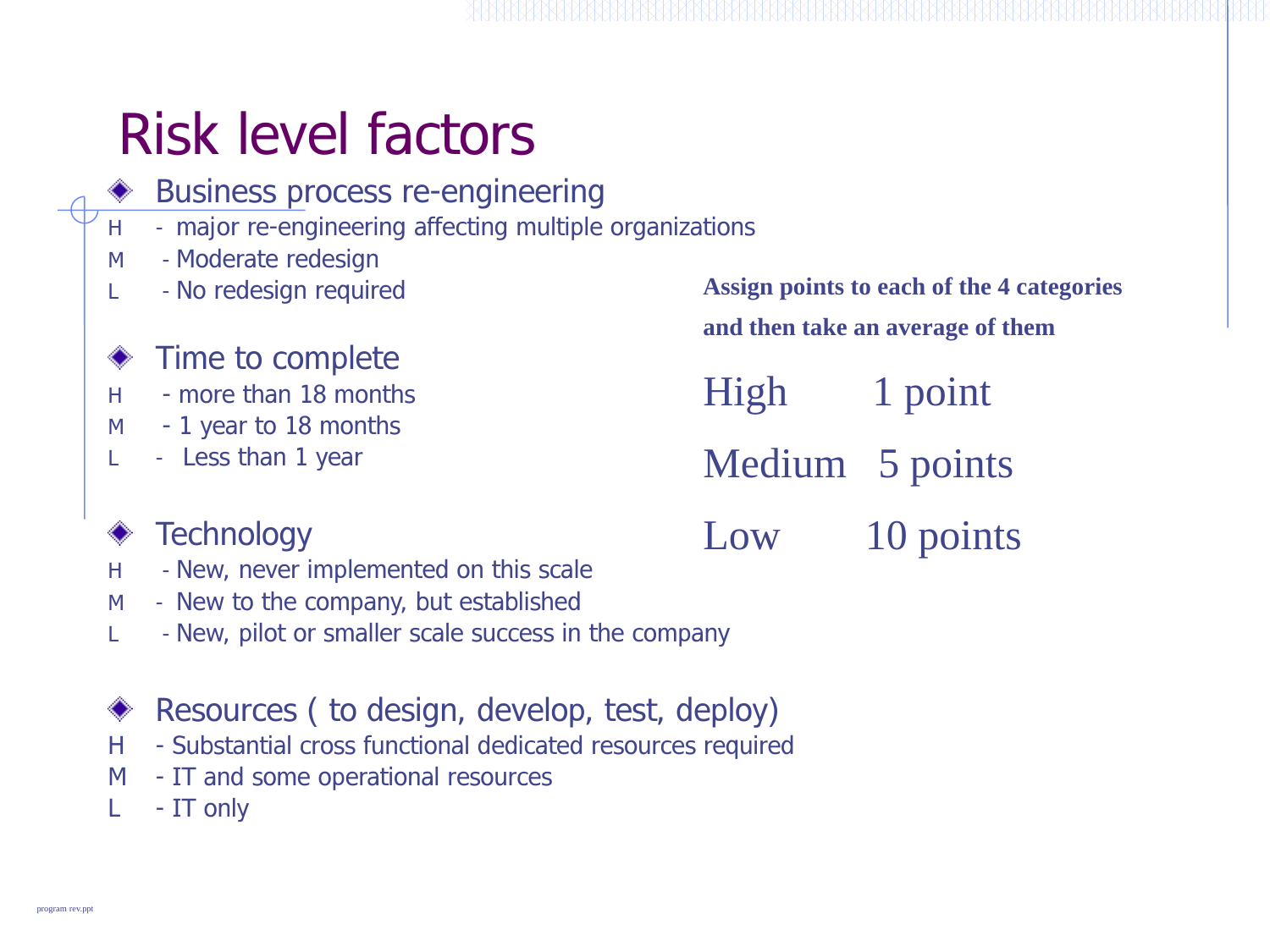

# Risk level factors
Business process re-engineering
H	-  major re-engineering affecting multiple organizations
M	 - Moderate redesign
L	 - No redesign required

Time to complete
H	 - more than 18 months
M	 - 1 year to 18 months
L	-   Less than 1 year

Technology
H	 - New, never implemented on this scale
M 	-  New to the company, but established
L	 - New, pilot or smaller scale success in the company

Resources ( to design, develop, test, deploy)
H	- Substantial cross functional dedicated resources required
M	- IT and some operational resources
L	- IT only
Assign points to each of the 4 categories and then take an average of them
High        1 point
Medium   5 points
Low        10 points

program rev.ppt